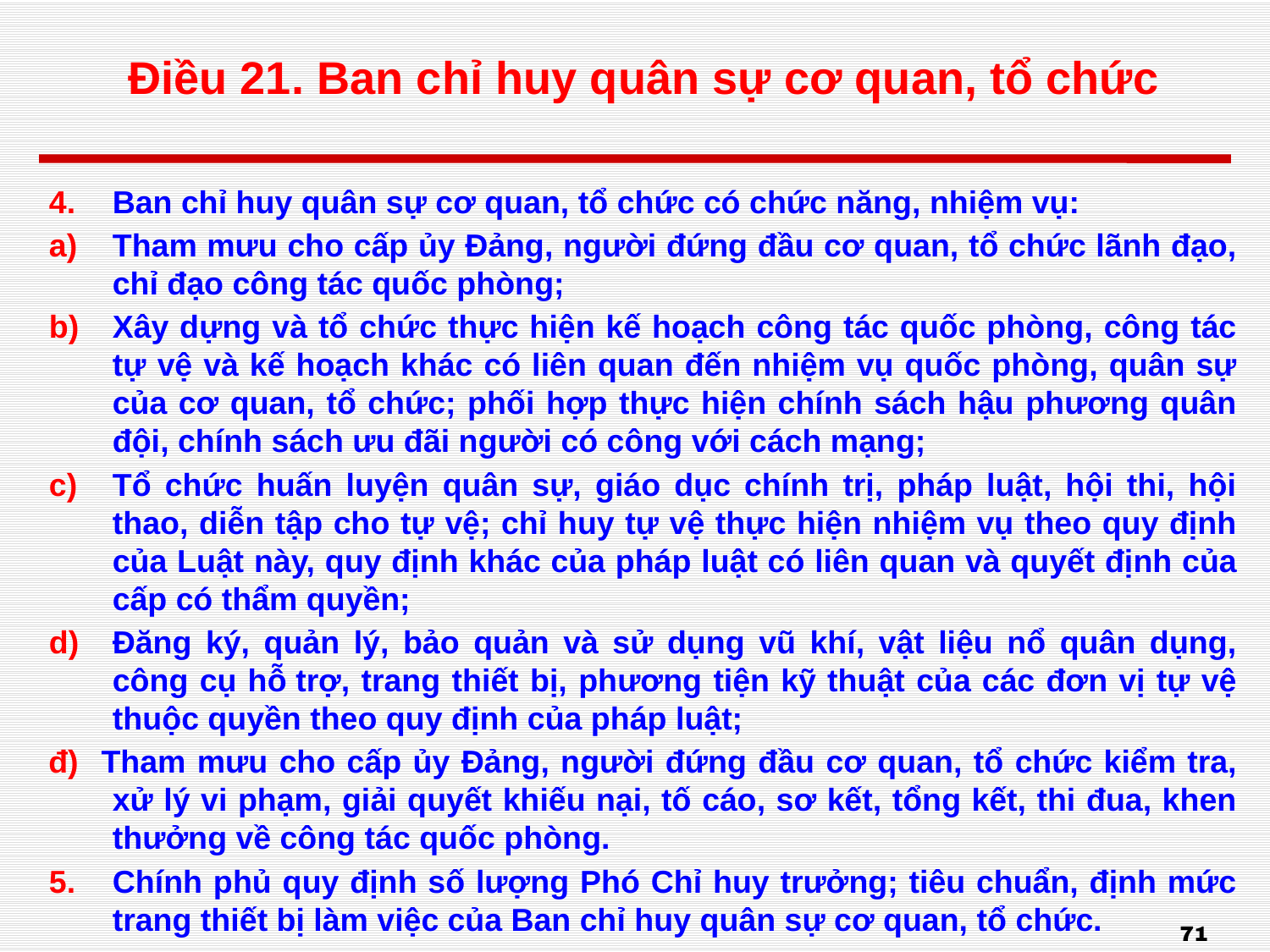

# Điều 21. Ban chỉ huy quân sự cơ quan, tổ chức
Ban chỉ huy quân sự cơ quan, tổ chức có chức năng, nhiệm vụ:
Tham mưu cho cấp ủy Đảng, người đứng đầu cơ quan, tổ chức lãnh đạo, chỉ đạo công tác quốc phòng;
Xây dựng và tổ chức thực hiện kế hoạch công tác quốc phòng, công tác tự vệ và kế hoạch khác có liên quan đến nhiệm vụ quốc phòng, quân sự của cơ quan, tổ chức; phối hợp thực hiện chính sách hậu phương quân đội, chính sách ưu đãi người có công với cách mạng;
Tổ chức huấn luyện quân sự, giáo dục chính trị, pháp luật, hội thi, hội thao, diễn tập cho tự vệ; chỉ huy tự vệ thực hiện nhiệm vụ theo quy định của Luật này, quy định khác của pháp luật có liên quan và quyết định của cấp có thẩm quyền;
Đăng ký, quản lý, bảo quản và sử dụng vũ khí, vật liệu nổ quân dụng, công cụ hỗ trợ, trang thiết bị, phương tiện kỹ thuật của các đơn vị tự vệ thuộc quyền theo quy định của pháp luật;
đ)  Tham mưu cho cấp ủy Đảng, người đứng đầu cơ quan, tổ chức kiểm tra, xử lý vi phạm, giải quyết khiếu nại, tố cáo, sơ kết, tổng kết, thi đua, khen thưởng về công tác quốc phòng.
Chính phủ quy định số lượng Phó Chỉ huy trưởng; tiêu chuẩn, định mức trang thiết bị làm việc của Ban chỉ huy quân sự cơ quan, tổ chức.